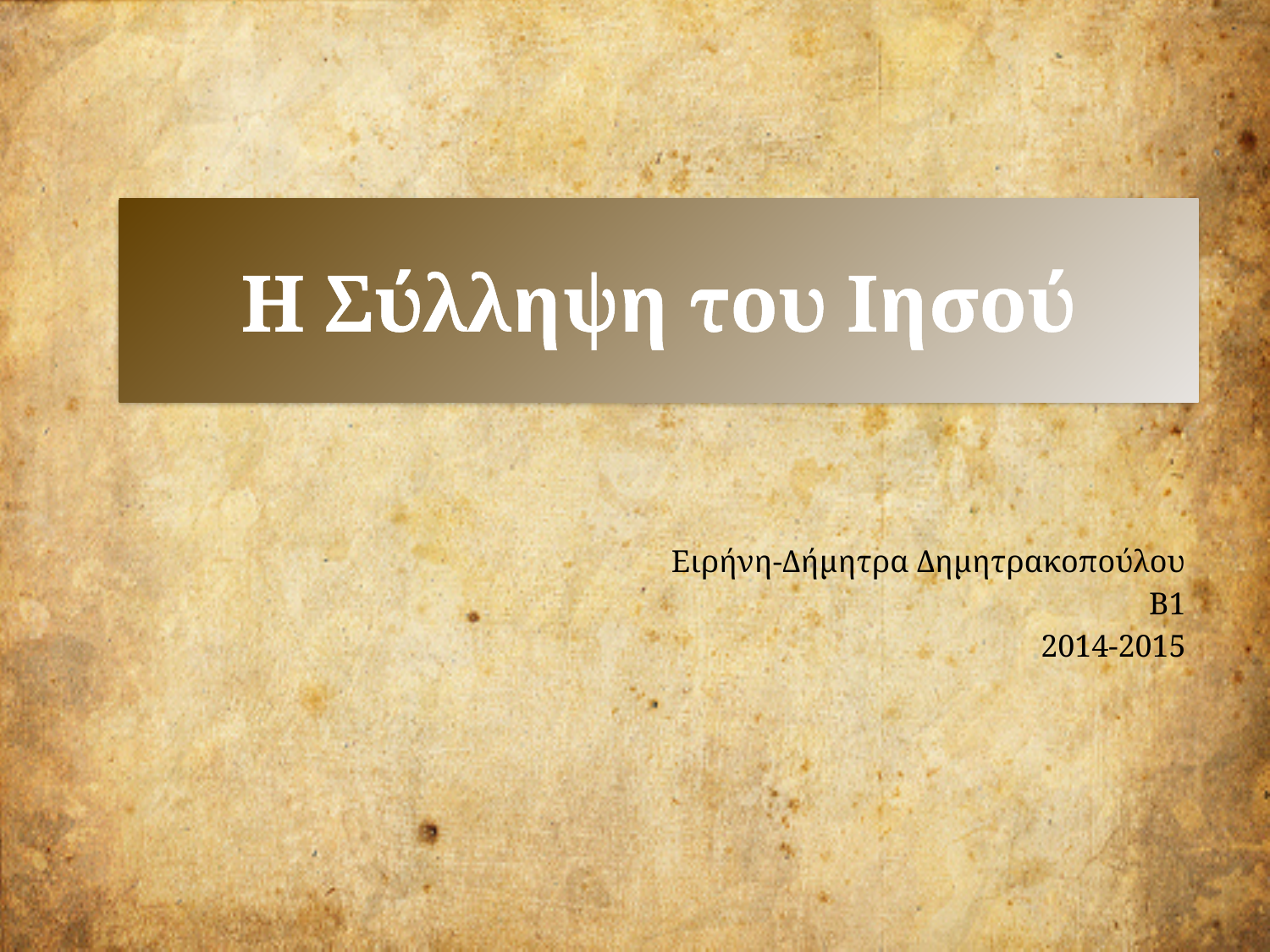

# Η Σύλληψη του Ιησού
Ειρήνη-Δήμητρα Δημητρακοπούλου
Β1
2014-2015